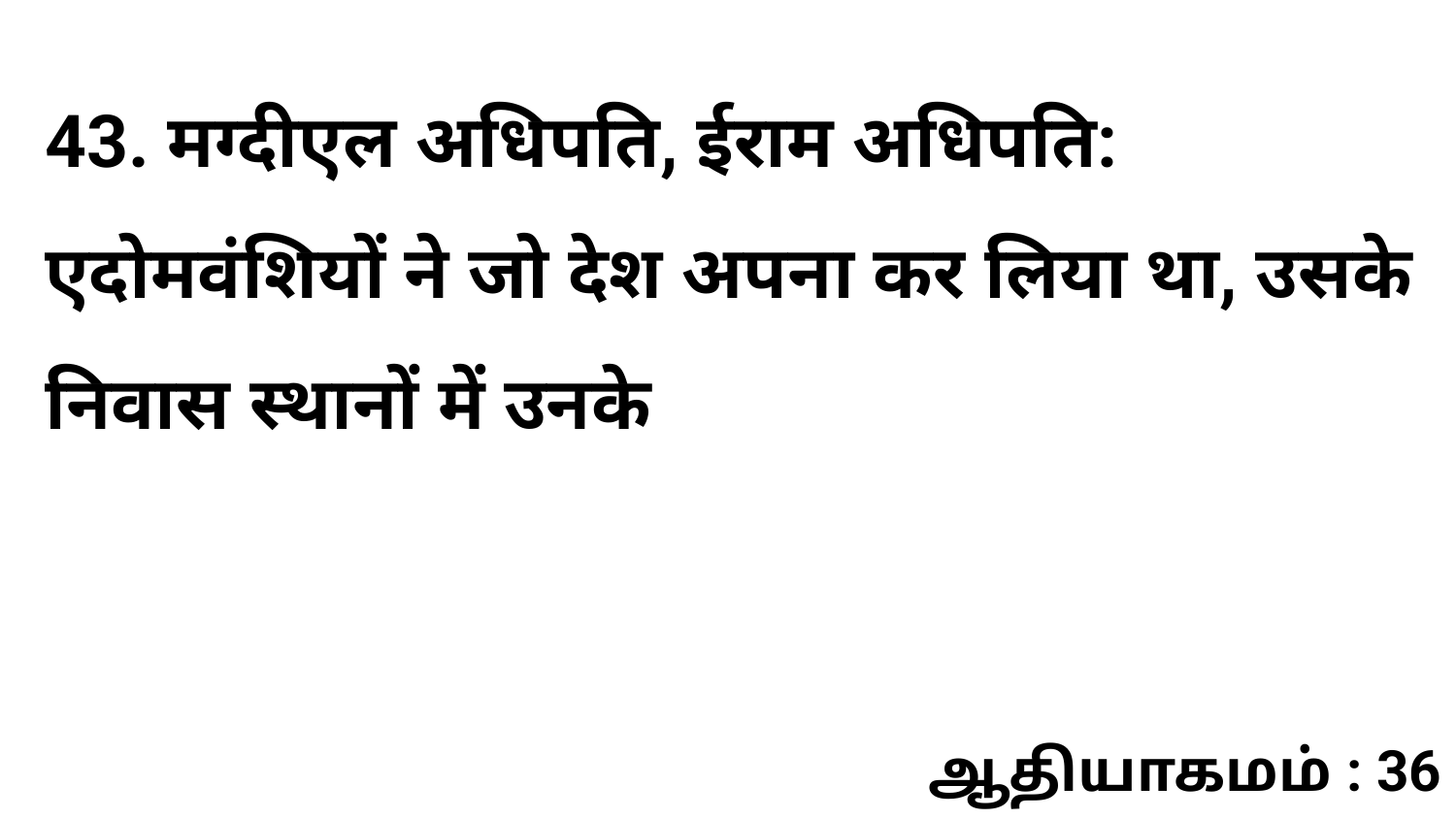

43. मग्दीएल अधिपति, ईराम अधिपति: एदोमवंशियों ने जो देश अपना कर लिया था, उसके निवास स्थानों में उनके
ஆதியாகமம் : 36